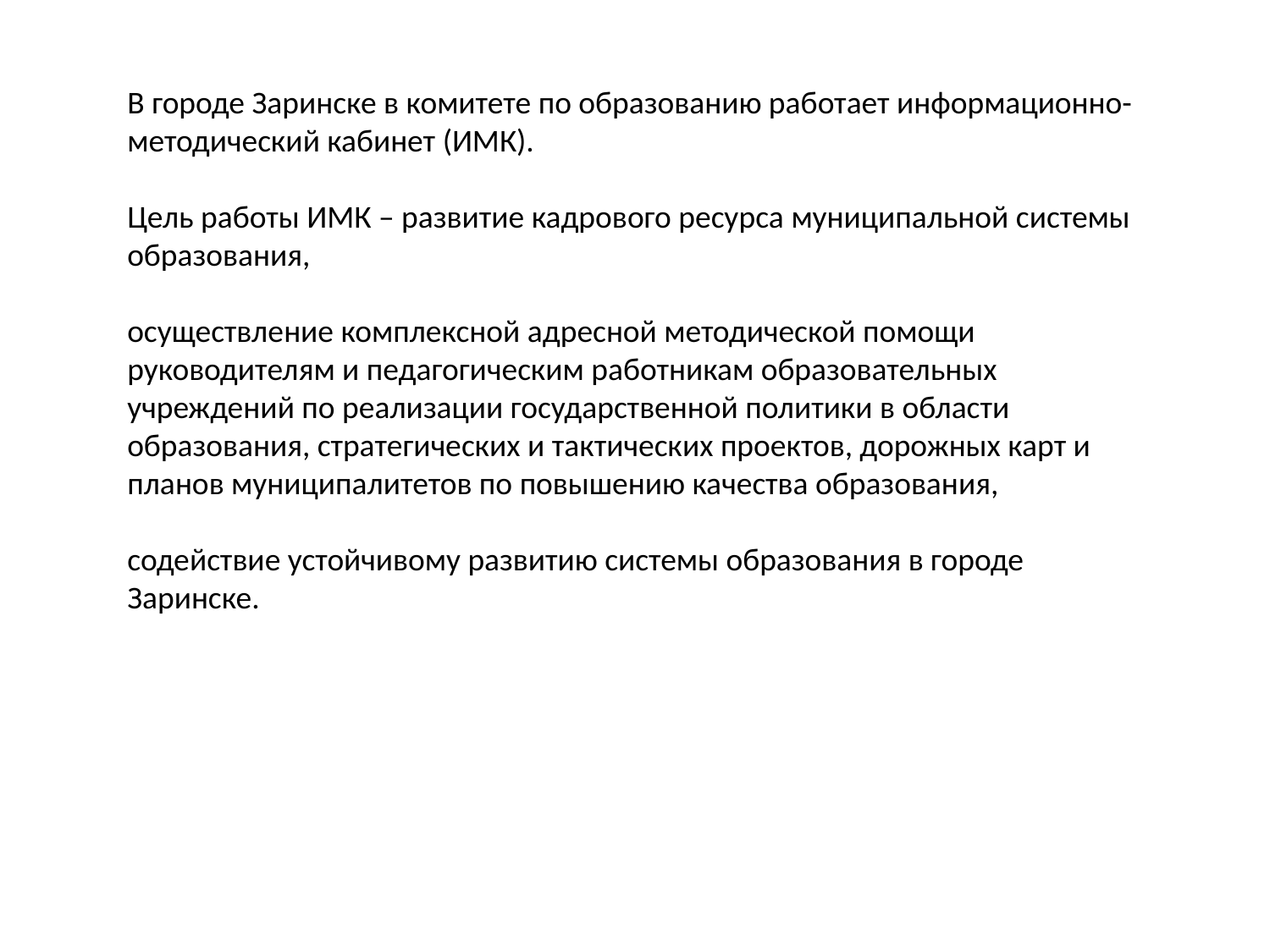

В городе Заринске в комитете по образованию работает информационно-методический кабинет (ИМК).

Цель работы ИМК – развитие кадрового ресурса муниципальной системы образования,

осуществление комплексной адресной методической помощи руководителям и педагогическим работникам образовательных учреждений по реализации государственной политики в области образования, стратегических и тактических проектов, дорожных карт и планов муниципалитетов по повышению качества образования,

содействие устойчивому развитию системы образования в городе Заринске.